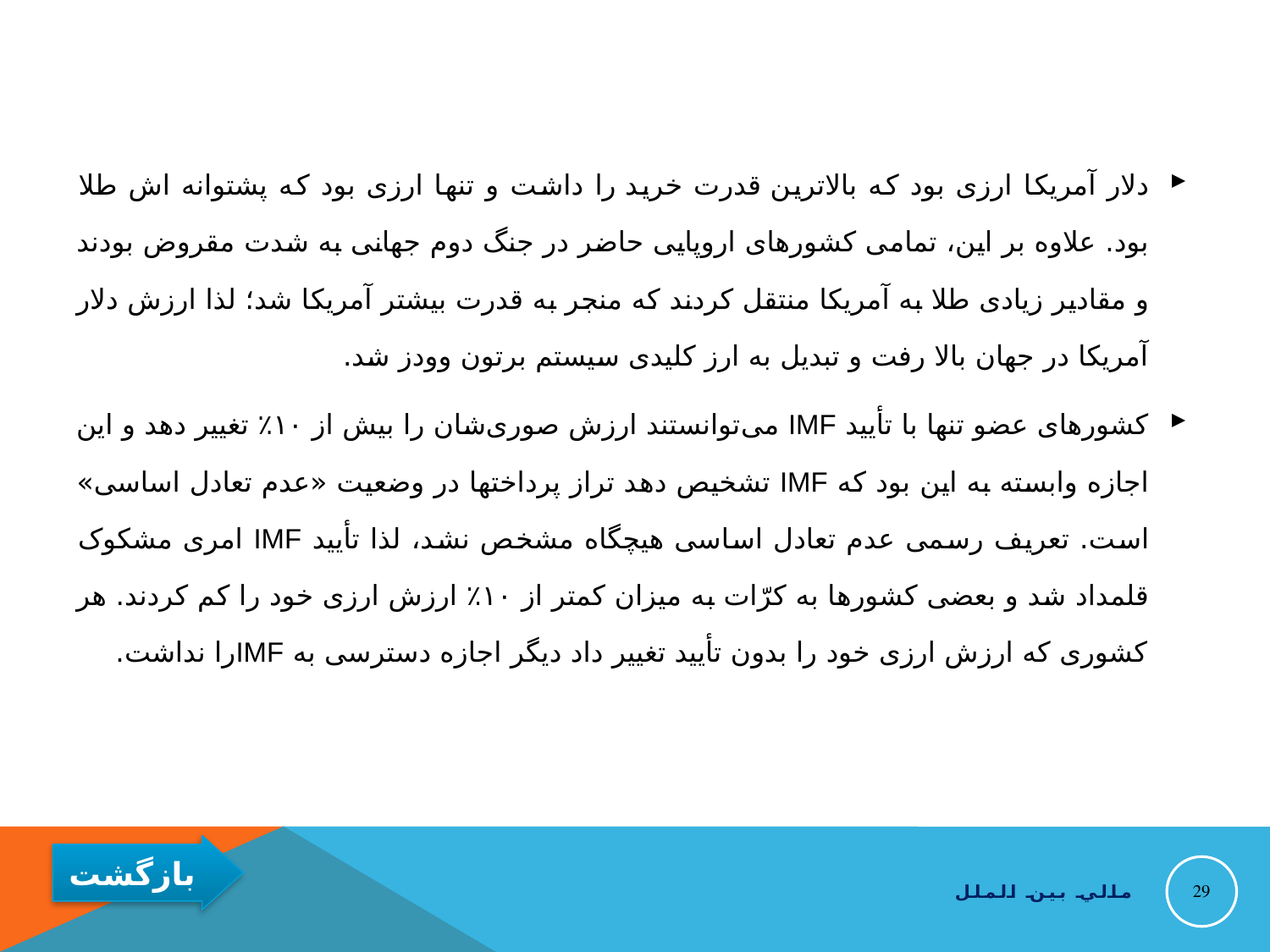

دلار آمریکا ارزی بود که بالاترین قدرت خرید را داشت و تنها ارزی بود که پشتوانه اش طلا بود. علاوه بر این، تمامی کشورهای اروپایی حاضر در جنگ دوم جهانی به شدت مقروض بودند و مقادیر زیادی طلا به آمریکا منتقل کردند که منجر به قدرت بیشتر آمریکا شد؛ لذا ارزش دلار آمریکا در جهان بالا رفت و تبدیل به ارز کلیدی سیستم برتون وودز شد.
کشورهای عضو تنها با تأیید IMF می‌توانستند ارزش صوری‌شان را بیش از ۱۰٪ تغییر دهد و این اجازه وابسته به این بود که IMF تشخیص دهد تراز پرداختها در وضعیت «عدم تعادل اساسی» است. تعریف رسمی عدم تعادل اساسی هیچگاه مشخص نشد، لذا تأیید IMF امری مشکوک قلمداد شد و بعضی کشورها به کرّات به میزان کمتر از ۱۰٪ ارزش ارزی خود را کم کردند. هر کشوری که ارزش ارزی خود را بدون تأیید تغییر داد دیگر اجازه دسترسی به IMFرا نداشت.
29
مالي بين الملل